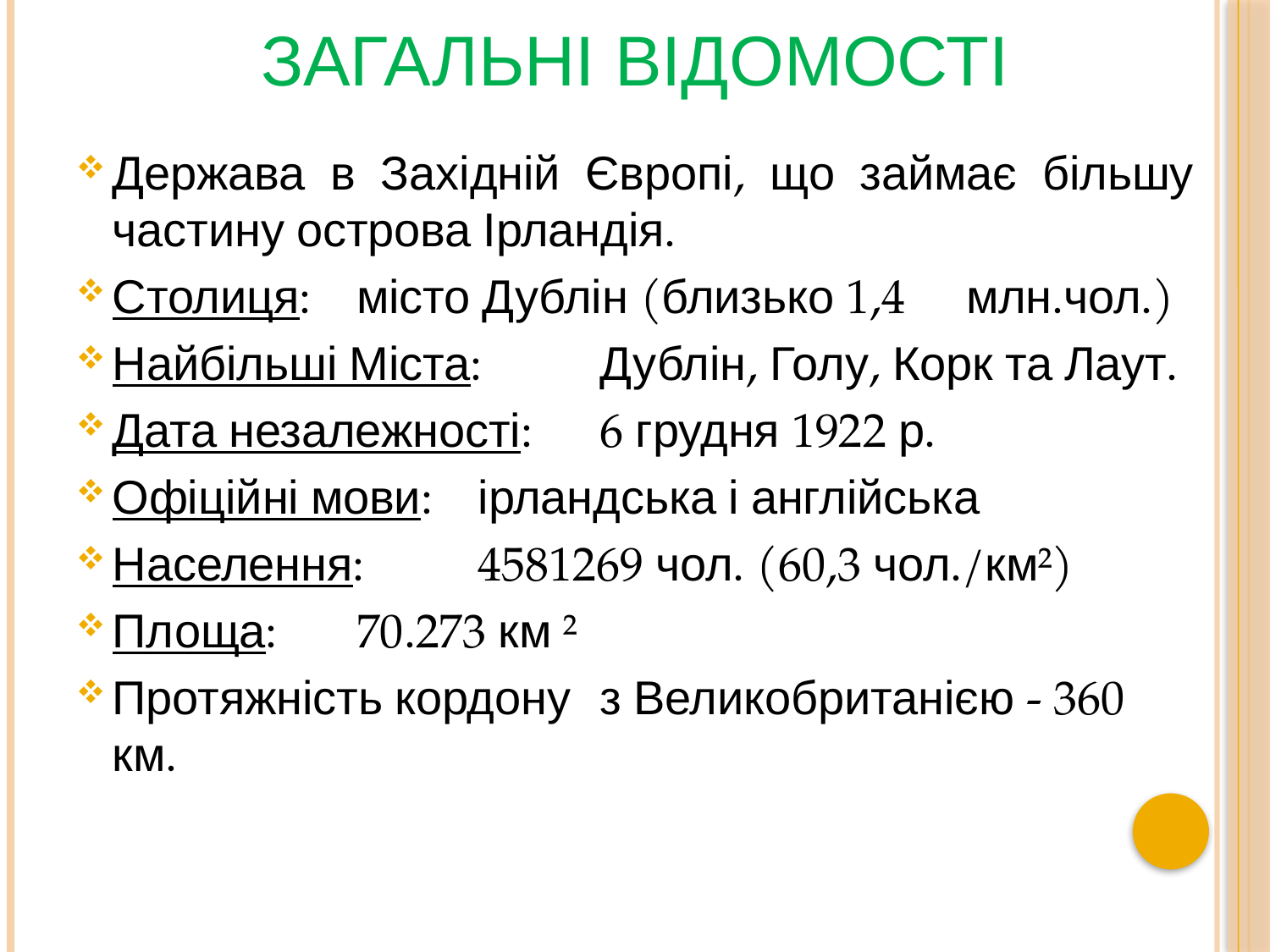

# Загальні відомості
Держава в Західній Європі, що займає більшу частину острова Ірландія.
Столиця: 			місто Дублін (близько 1,4 				млн.чол.)
Найбільші Міста:	Дублін, Голу, Корк та Лаут.
Дата незалежності:	6 грудня 1922 р.
Офіційні мови:		ірландська і англійська
Населення:		4581269 чол. (60,3 чол./км²)
Площа: 			70.273 км ²
Протяжність кордону 	з Великобританією - 360 км.